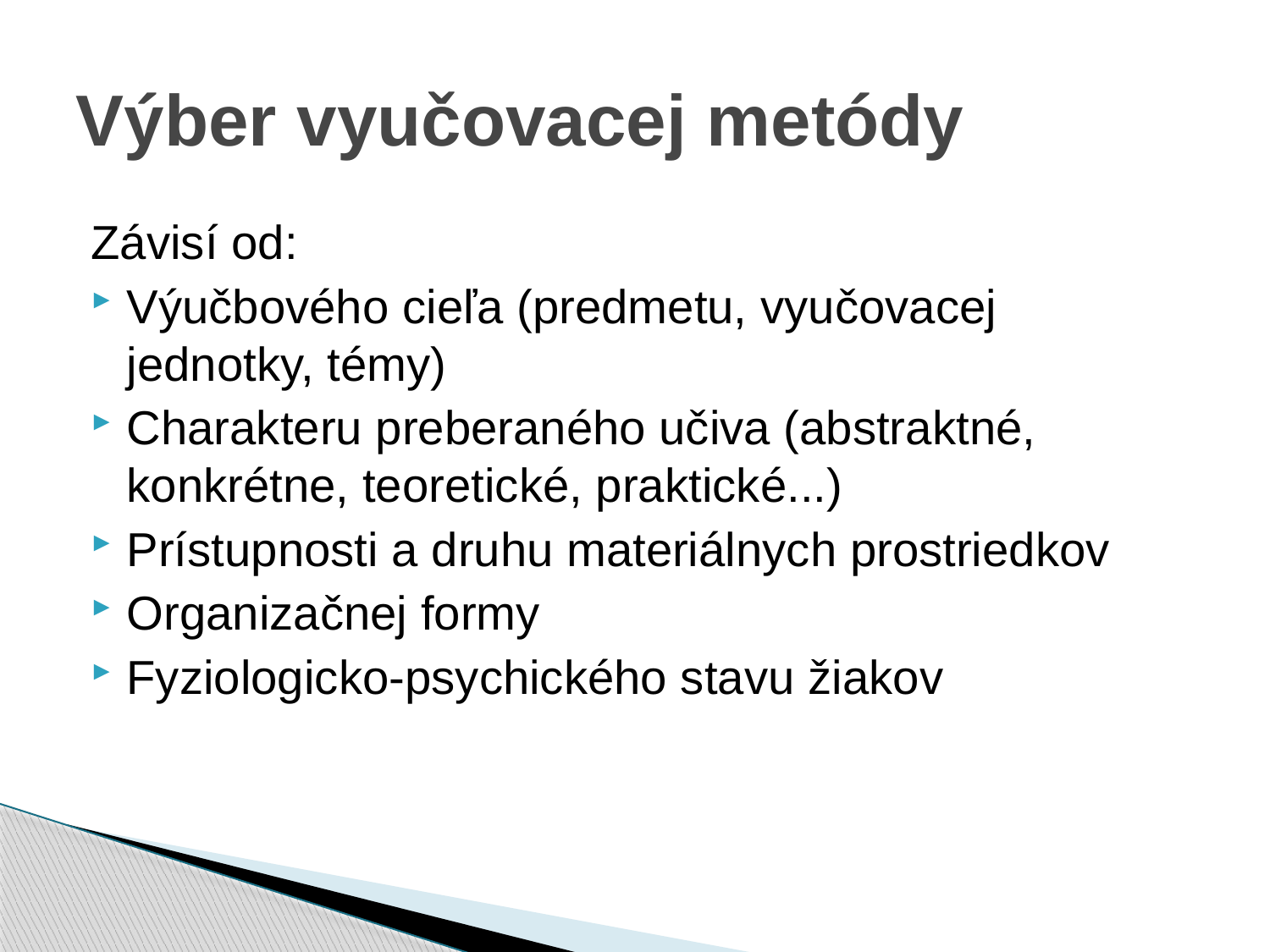

# Výber vyučovacej metódy
Závisí od:
Výučbového cieľa (predmetu, vyučovacej jednotky, témy)
Charakteru preberaného učiva (abstraktné, konkrétne, teoretické, praktické...)
Prístupnosti a druhu materiálnych prostriedkov
Organizačnej formy
Fyziologicko-psychického stavu žiakov